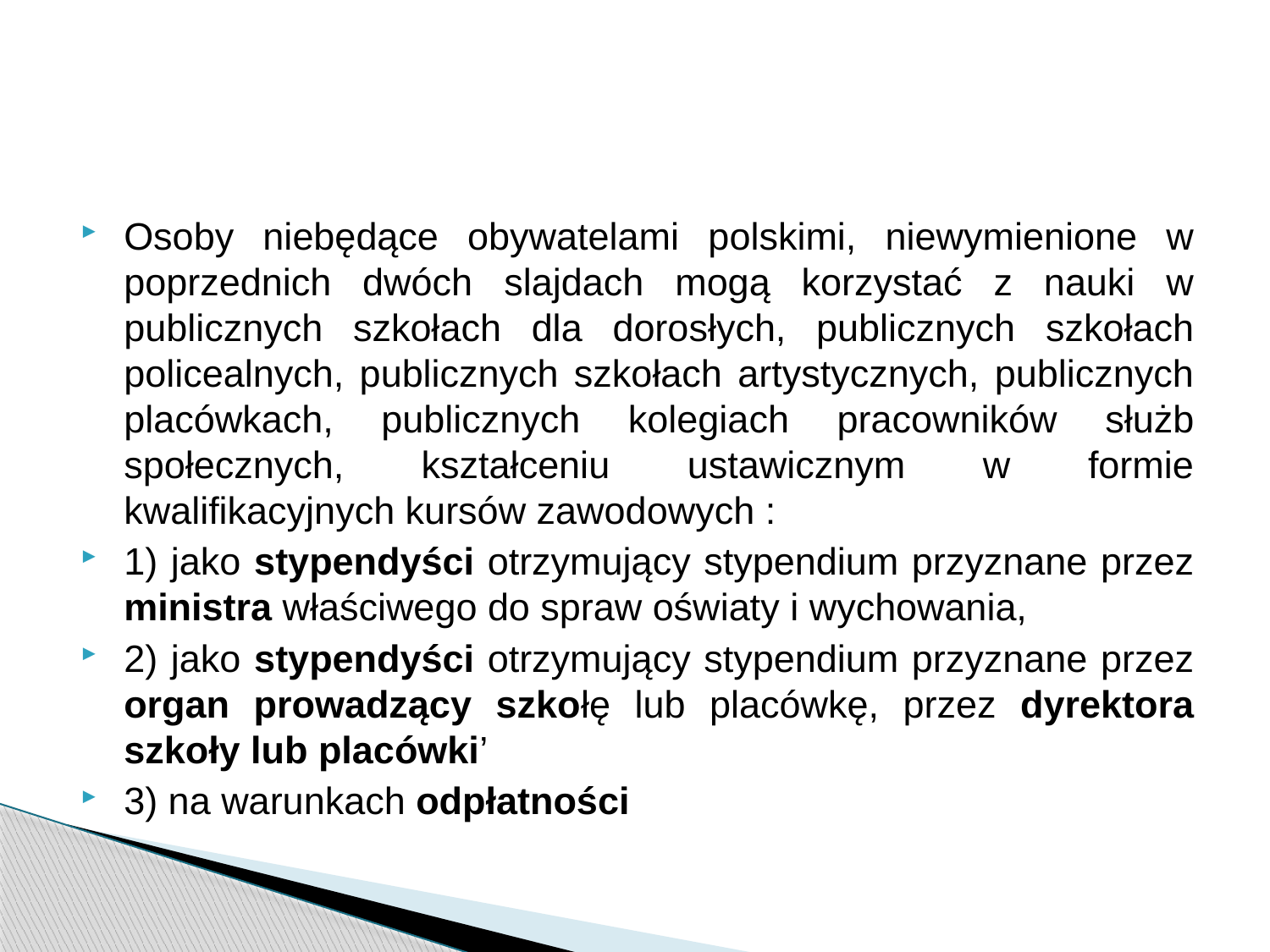

#
Osoby niebędące obywatelami polskimi, niewymienione w poprzednich dwóch slajdach mogą korzystać z nauki w publicznych szkołach dla dorosłych, publicznych szkołach policealnych, publicznych szkołach artystycznych, publicznych placówkach, publicznych kolegiach pracowników służb społecznych, kształceniu ustawicznym w formie kwalifikacyjnych kursów zawodowych :
1) jako stypendyści otrzymujący stypendium przyznane przez ministra właściwego do spraw oświaty i wychowania,
2) jako stypendyści otrzymujący stypendium przyznane przez organ prowadzący szkołę lub placówkę, przez dyrektora szkoły lub placówki’
3) na warunkach odpłatności